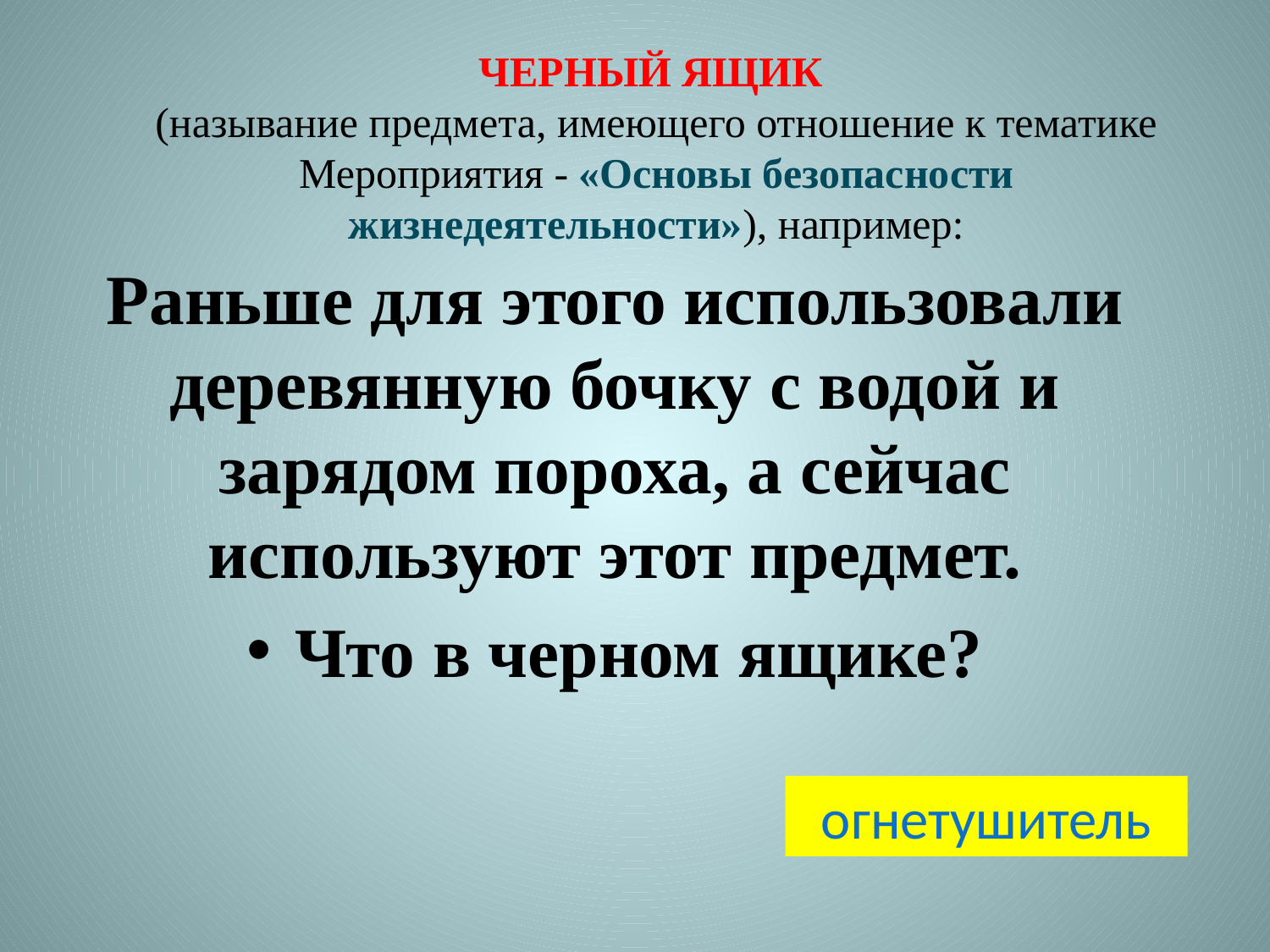

# ЧЕРНЫЙ ЯЩИК (называние предмета, имеющего отношение к тематике Мероприятия - «Основы безопасности жизнедеятельности»), например:
Раньше для этого использовали деревянную бочку с водой и зарядом пороха, а сейчас используют этот предмет.
Что в черном ящике?
огнетушитель